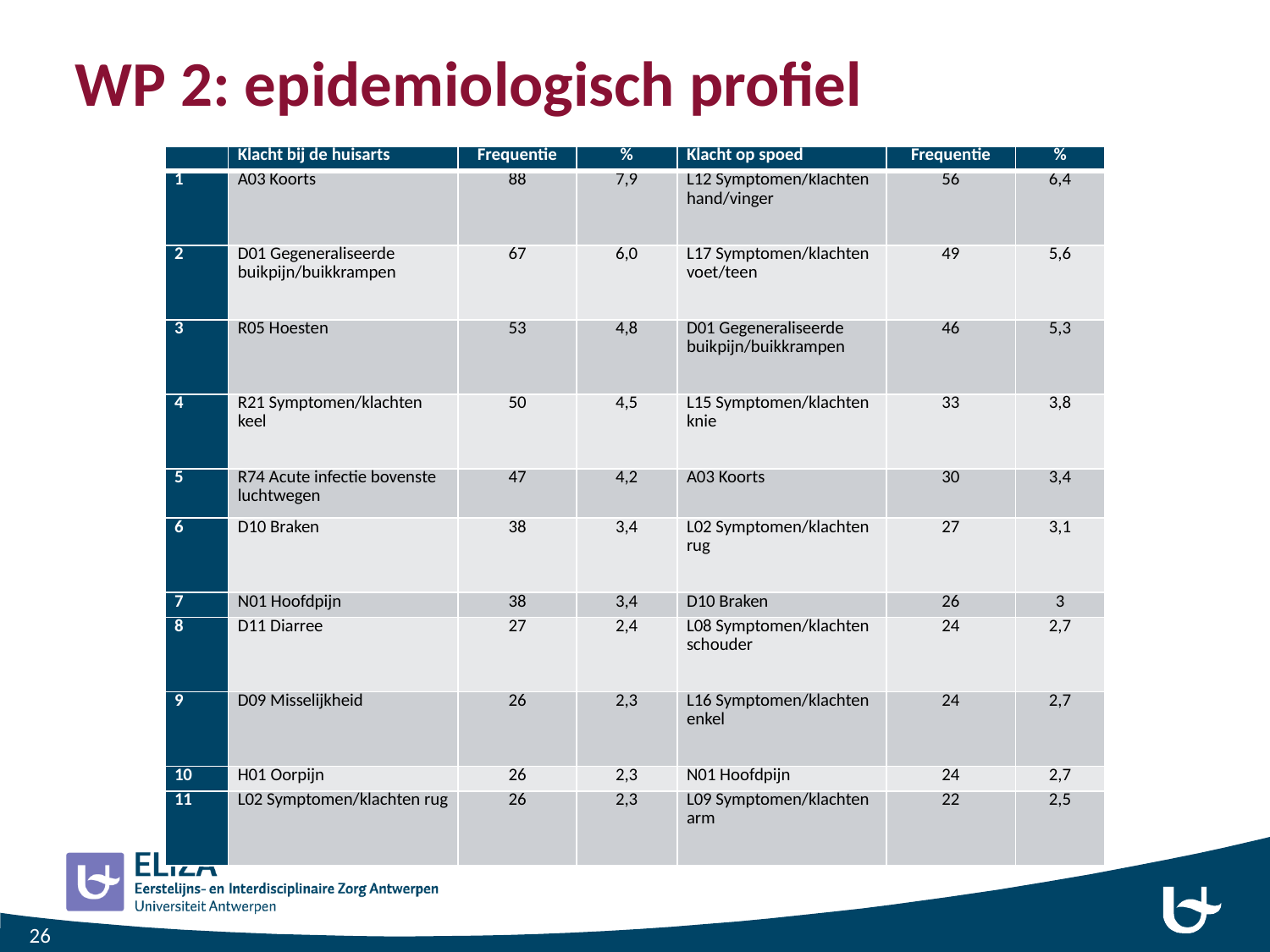

# WP 2: epidemiologisch profiel
|  | Klacht bij de huisarts | Frequentie | % | Klacht op spoed | Frequentie | % |
| --- | --- | --- | --- | --- | --- | --- |
| 1 | A03 Koorts | 88 | 7,9 | L12 Symptomen/klachten hand/vinger | 56 | 6,4 |
| 2 | D01 Gegeneraliseerde buikpijn/buikkrampen | 67 | 6,0 | L17 Symptomen/klachten voet/teen | 49 | 5,6 |
| 3 | R05 Hoesten | 53 | 4,8 | D01 Gegeneraliseerde buikpijn/buikkrampen | 46 | 5,3 |
| 4 | R21 Symptomen/klachten keel | 50 | 4,5 | L15 Symptomen/klachten knie | 33 | 3,8 |
| 5 | R74 Acute infectie bovenste luchtwegen | 47 | 4,2 | A03 Koorts | 30 | 3,4 |
| 6 | D10 Braken | 38 | 3,4 | L02 Symptomen/klachten rug | 27 | 3,1 |
| 7 | N01 Hoofdpijn | 38 | 3,4 | D10 Braken | 26 | 3 |
| 8 | D11 Diarree | 27 | 2,4 | L08 Symptomen/klachten schouder | 24 | 2,7 |
| 9 | D09 Misselijkheid | 26 | 2,3 | L16 Symptomen/klachten enkel | 24 | 2,7 |
| 10 | H01 Oorpijn | 26 | 2,3 | N01 Hoofdpijn | 24 | 2,7 |
| 11 | L02 Symptomen/klachten rug | 26 | 2,3 | L09 Symptomen/klachten arm | 22 | 2,5 |

26